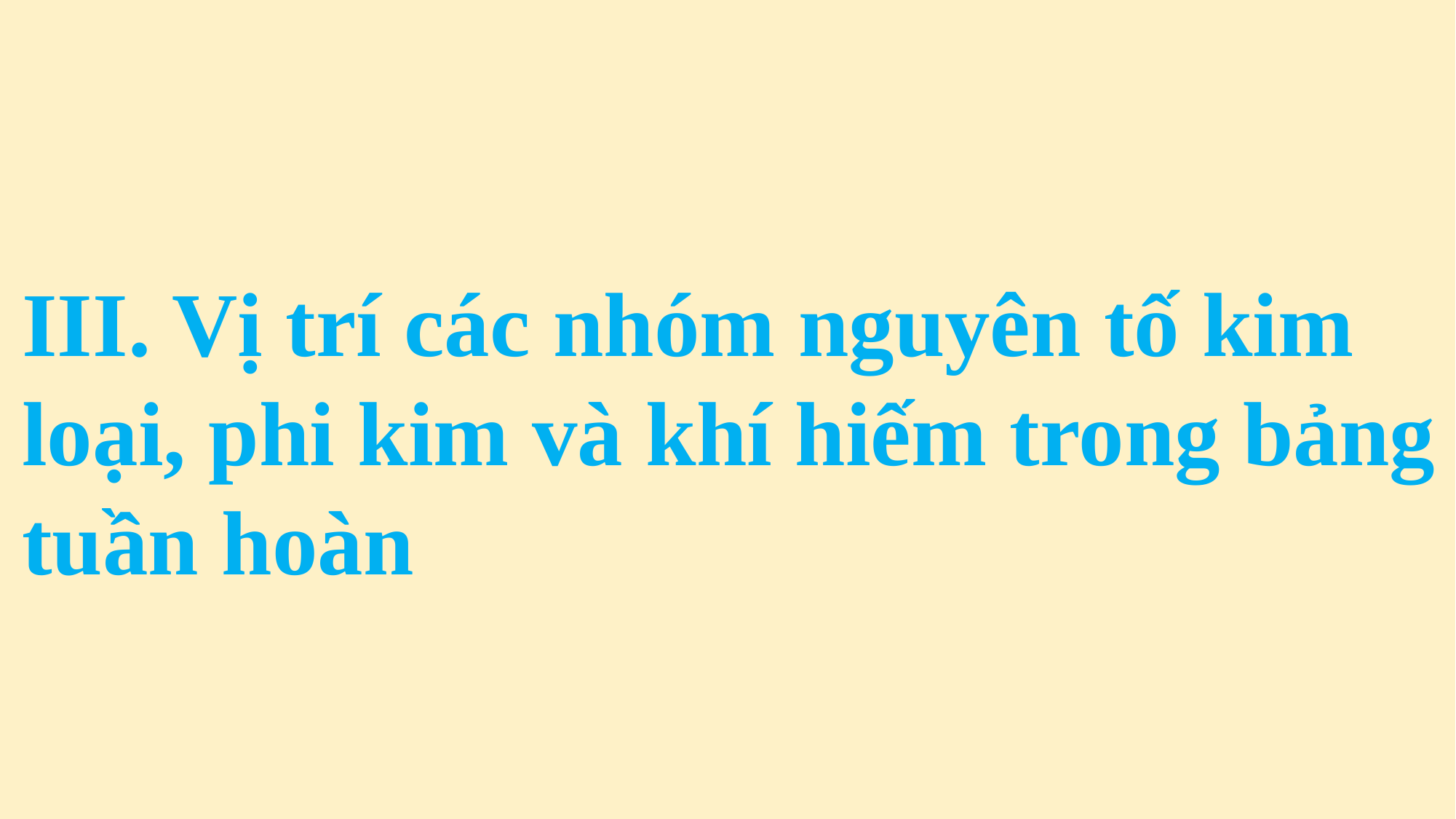

III. Vị trí các nhóm nguyên tố kim loại, phi kim và khí hiếm trong bảng tuần hoàn